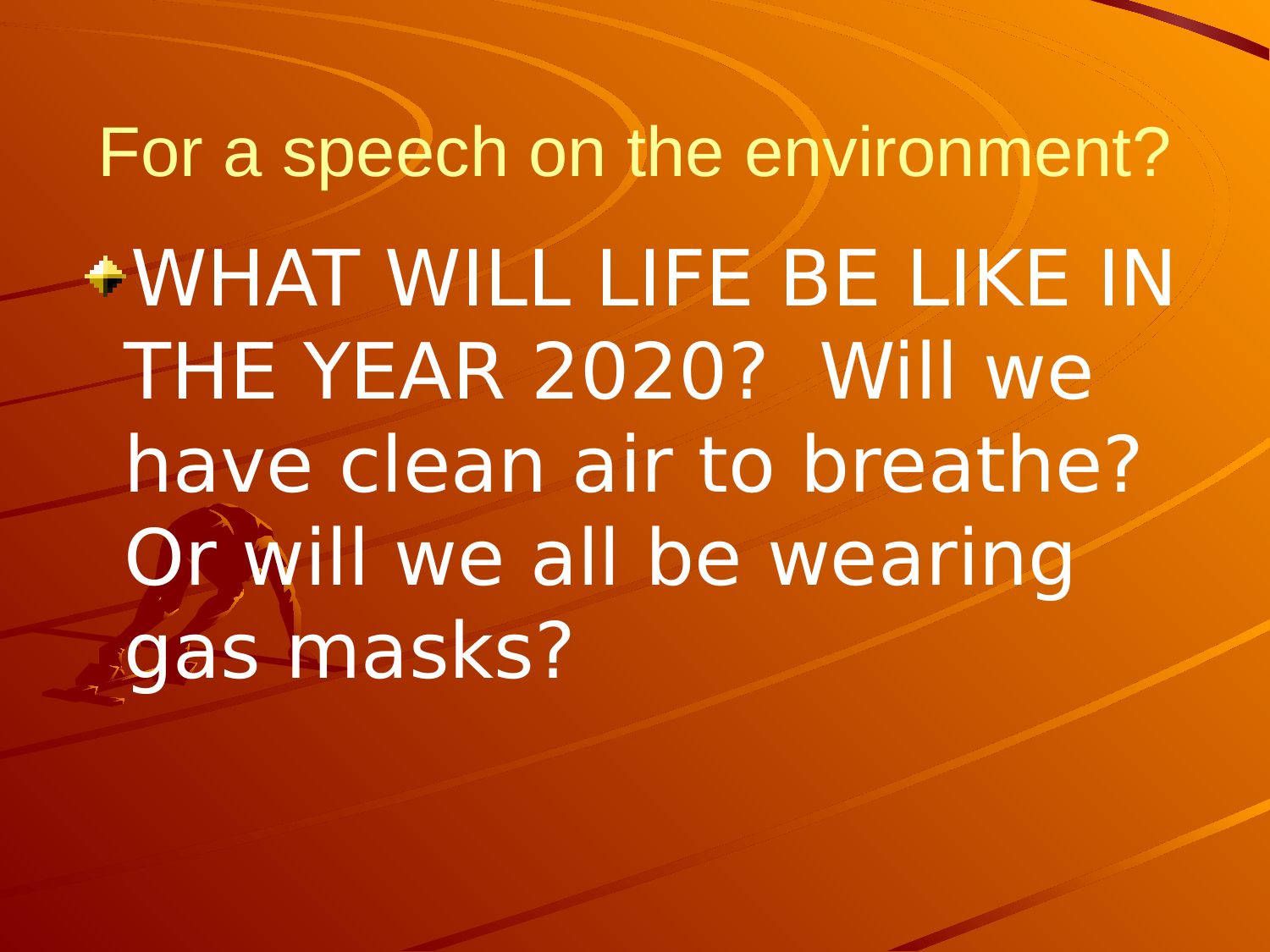

# For a speech on the environment?
WHAT WILL LIFE BE LIKE IN THE YEAR 2020?  Will we have clean air to breathe?  Or will we all be wearing gas masks?